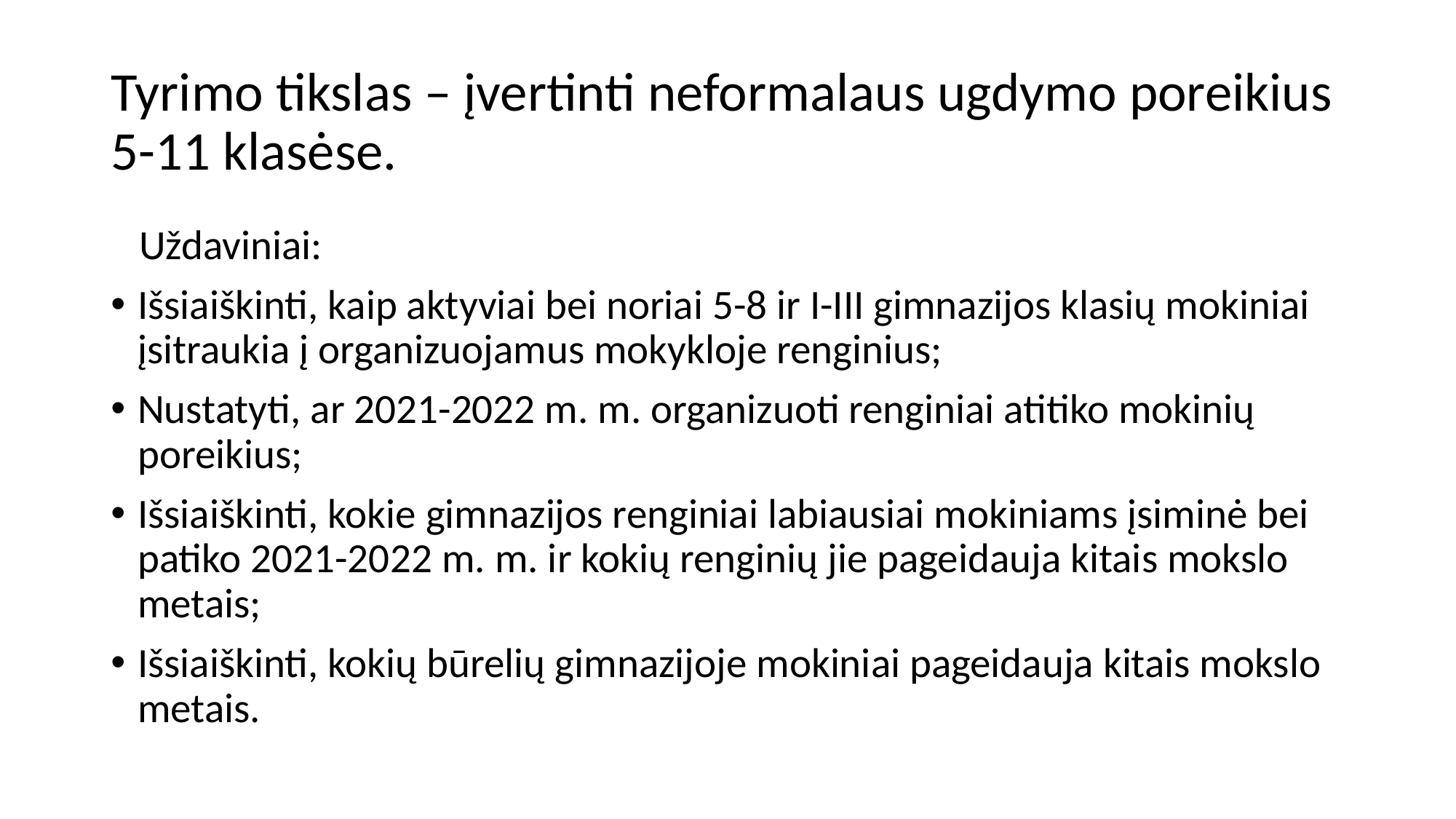

# Tyrimo tikslas – įvertinti neformalaus ugdymo poreikius 5-11 klasėse.
   Uždaviniai:
Išsiaiškinti, kaip aktyviai bei noriai 5-8 ir I-III gimnazijos klasių mokiniai įsitraukia į organizuojamus mokykloje renginius;
Nustatyti, ar 2021-2022 m. m. organizuoti renginiai atitiko mokinių poreikius;
Išsiaiškinti, kokie gimnazijos renginiai labiausiai mokiniams įsiminė bei patiko 2021-2022 m. m. ir kokių renginių jie pageidauja kitais mokslo metais;
Išsiaiškinti, kokių būrelių gimnazijoje mokiniai pageidauja kitais mokslo metais.